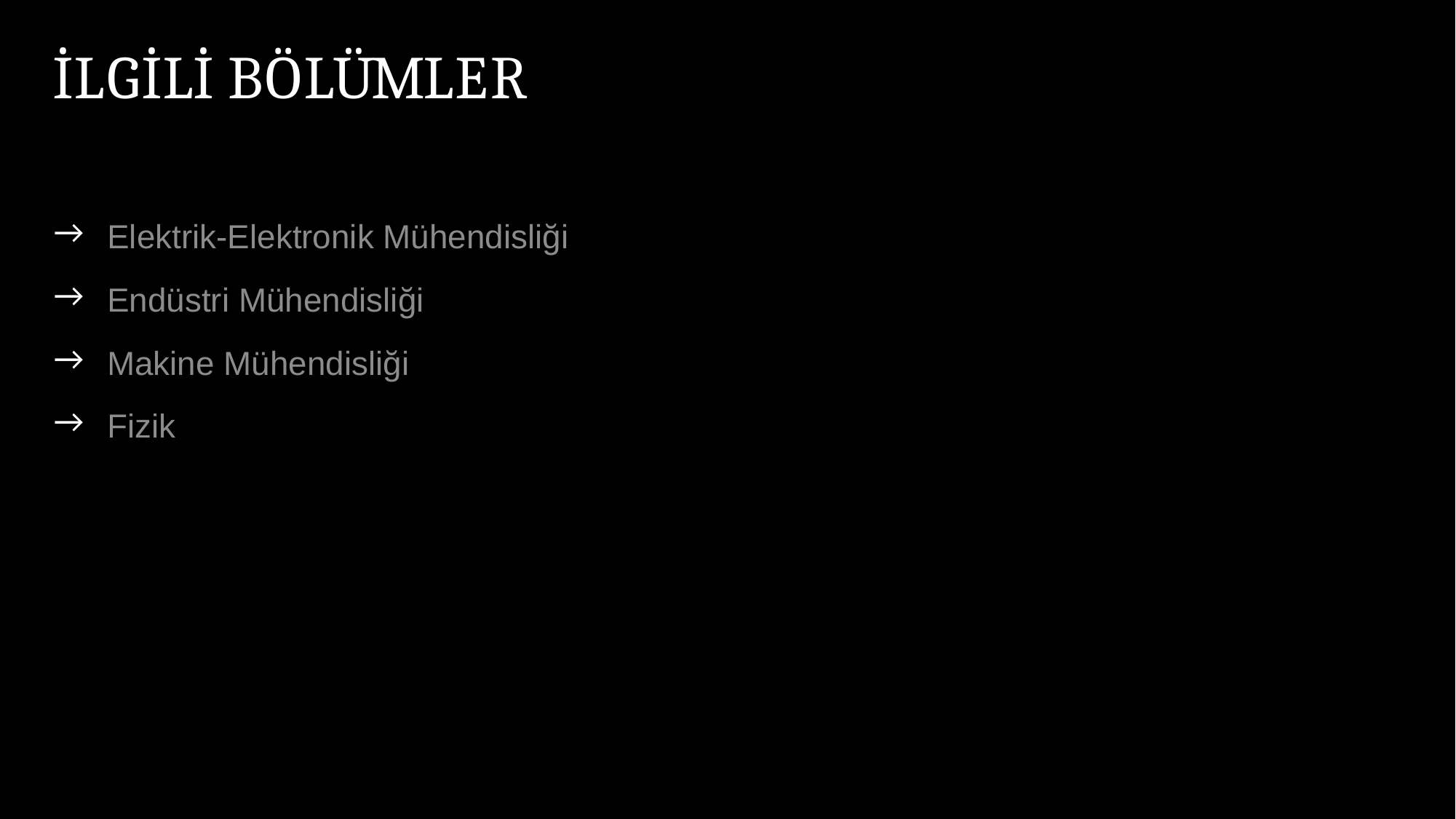

# İLGİLİ BÖLÜMLER
Elektrik-Elektronik Mühendisliği
Endüstri Mühendisliği
Makine Mühendisliği
Fizik